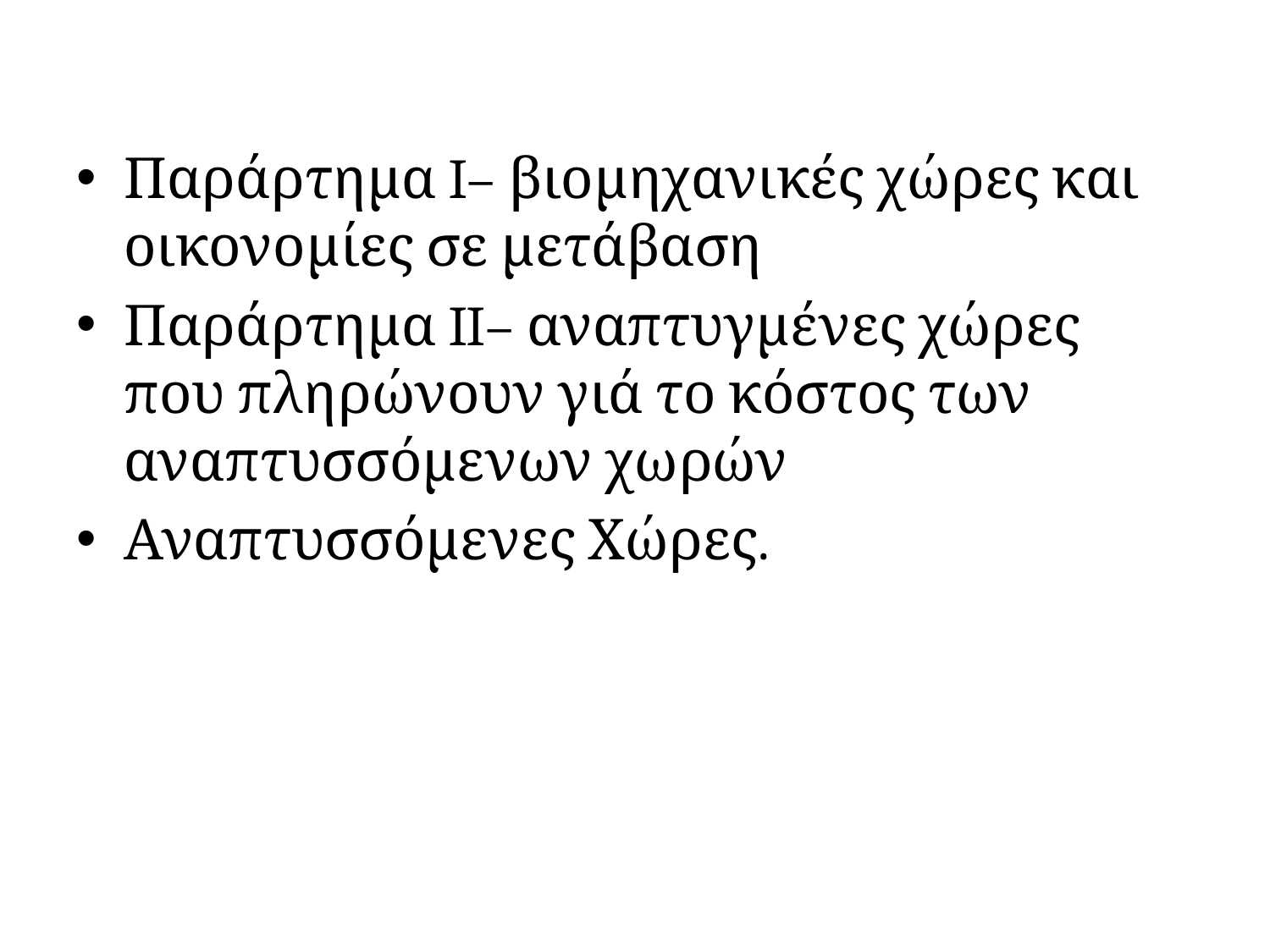

#
Παράρτημα I– βιομηχανικές χώρες και οικονομίες σε μετάβαση
Παράρτημα II– αναπτυγμένες χώρες που πληρώνουν γιά το κόστος των αναπτυσσόμενων χωρών
Αναπτυσσόμενες Χώρες.